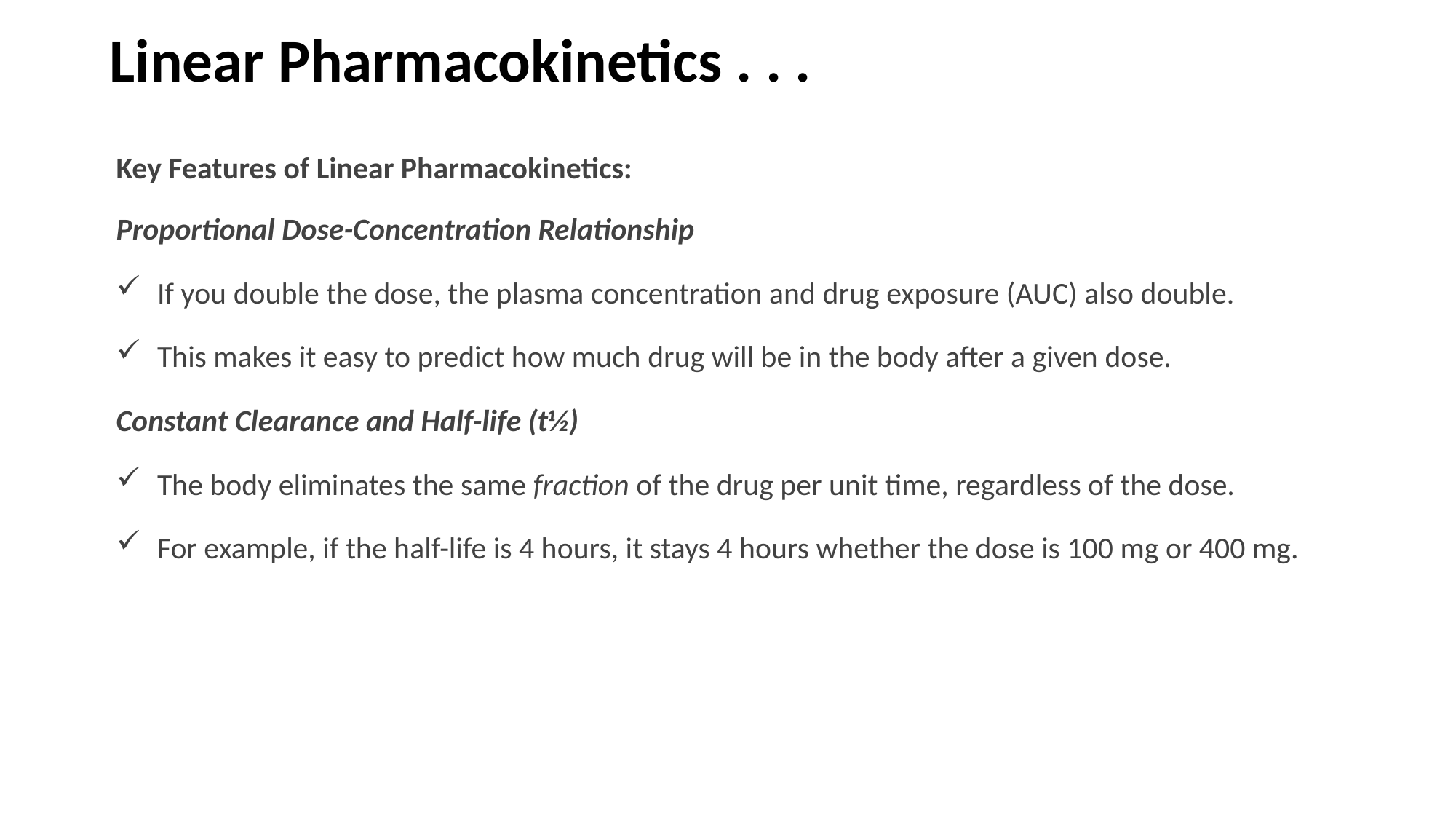

Linear Pharmacokinetics . . .
Key Features of Linear Pharmacokinetics:
Proportional Dose-Concentration Relationship
If you double the dose, the plasma concentration and drug exposure (AUC) also double.
This makes it easy to predict how much drug will be in the body after a given dose.
Constant Clearance and Half-life (t½)
The body eliminates the same fraction of the drug per unit time, regardless of the dose.
For example, if the half-life is 4 hours, it stays 4 hours whether the dose is 100 mg or 400 mg.